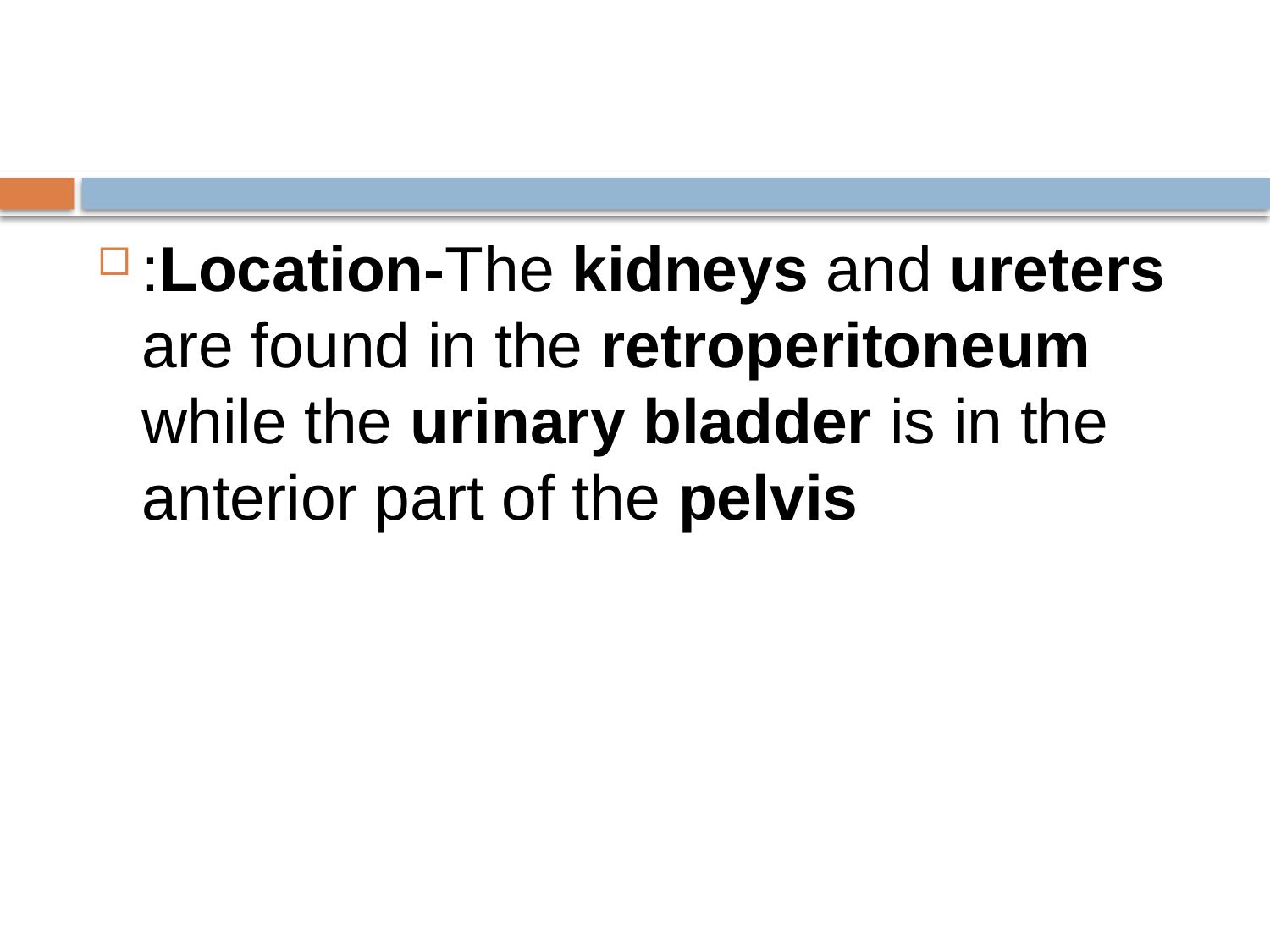

#
:Location-The kidneys and ureters are found in the retroperitoneum while the urinary bladder is in the anterior part of the pelvis